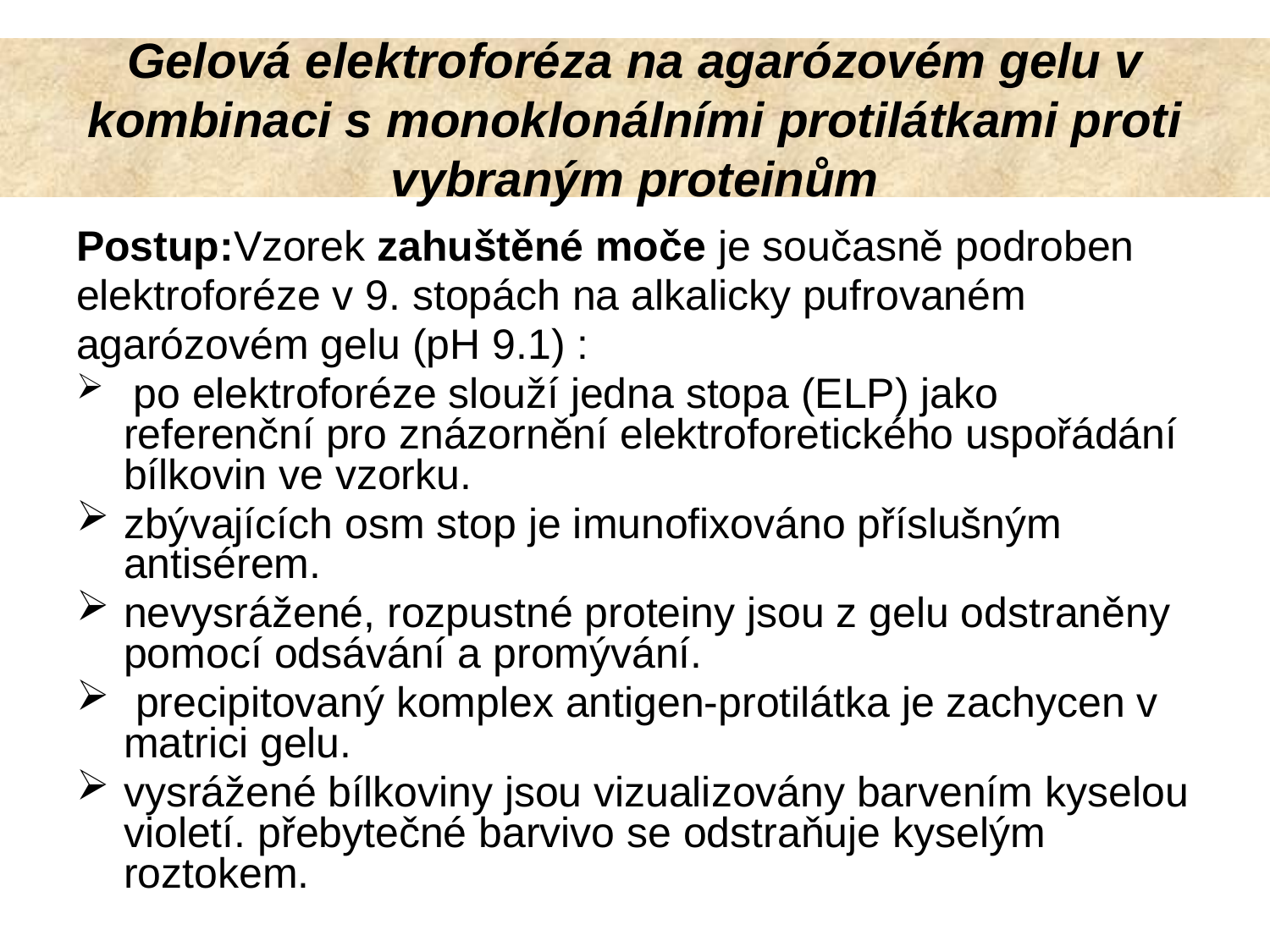

Postup:Vzorek zahuštěné moče je současně podroben
elektroforéze v 9. stopách na alkalicky pufrovaném
agarózovém gelu (pH 9.1) :
 po elektroforéze slouží jedna stopa (ELP) jako referenční pro znázornění elektroforetického uspořádání bílkovin ve vzorku.
zbývajících osm stop je imunofixováno příslušným antisérem.
nevysrážené, rozpustné proteiny jsou z gelu odstraněny pomocí odsávání a promývání.
 precipitovaný komplex antigen-protilátka je zachycen v matrici gelu.
vysrážené bílkoviny jsou vizualizovány barvením kyselou violetí. přebytečné barvivo se odstraňuje kyselým roztokem.
Gelová elektroforéza na agarózovém gelu v kombinaci s monoklonálními protilátkami proti vybraným proteinům